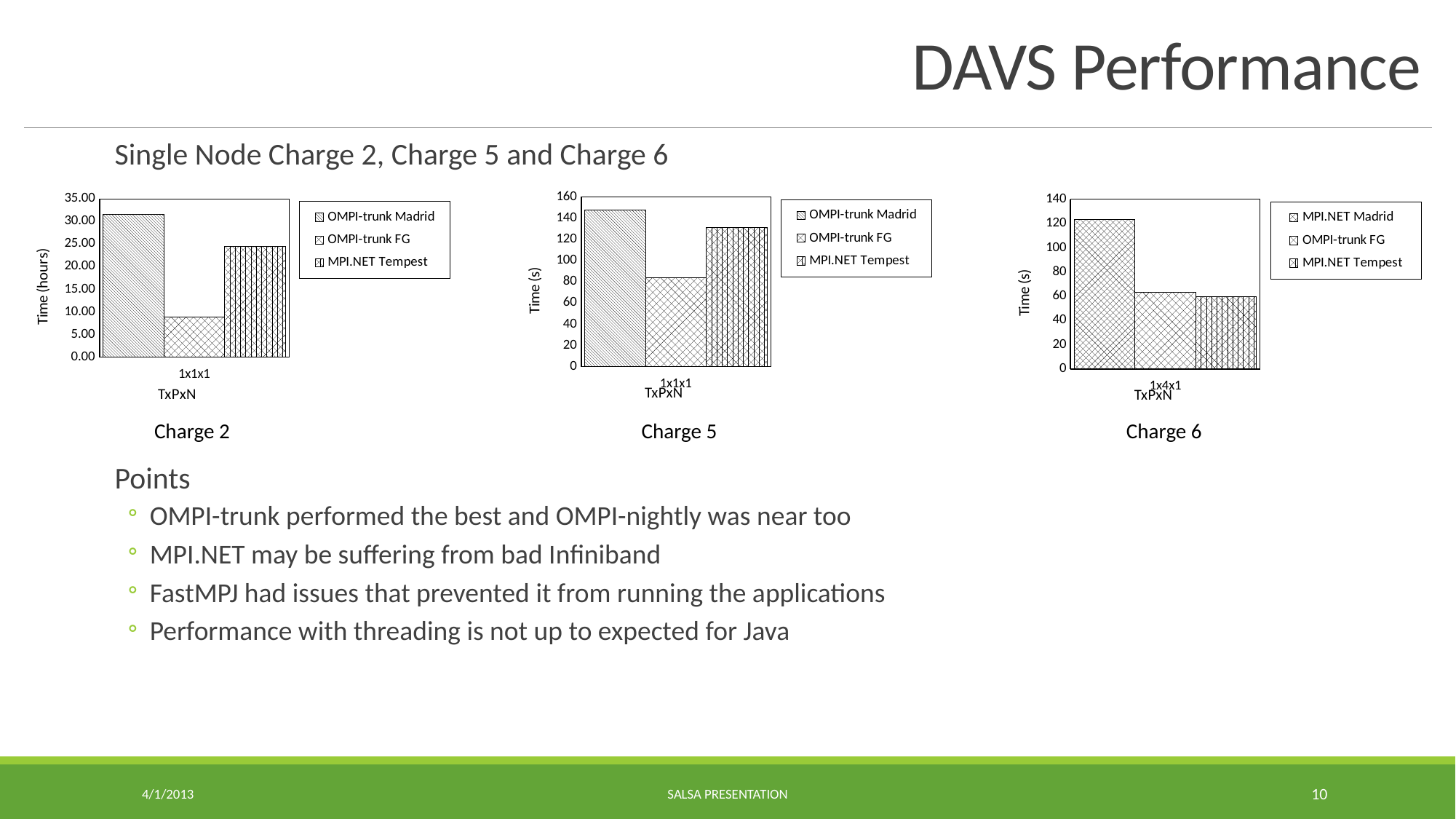

# DAVS Performance
Single Node Charge 2, Charge 5 and Charge 6

Points
OMPI-trunk performed the best and OMPI-nightly was near too
MPI.NET may be suffering from bad Infiniband
FastMPJ had issues that prevented it from running the applications
Performance with threading is not up to expected for Java

### Chart

| Category | OMPI-trunk Madrid | OMPI-trunk FG | MPI.NET Tempest |
|---|---|---|---|
| 1x1x1 | 147.492 | 84.024 | 130.94 |

### Chart

| Category | OMPI-trunk Madrid | OMPI-trunk FG | MPI.NET Tempest |
|---|---|---|---|
| 1x1x1 | 31.480374444444443 | 8.82139 | 24.51498 |

### Chart

| Category |  | OMPI-trunk FG | MPI.NET Tempest |
|---|---|---|---|
| 1x4x1 | 123.28 | 63.396 | 59.53 |
Charge 5
Charge 6
Charge 2
4/1/2013
SALSA Presentation
10